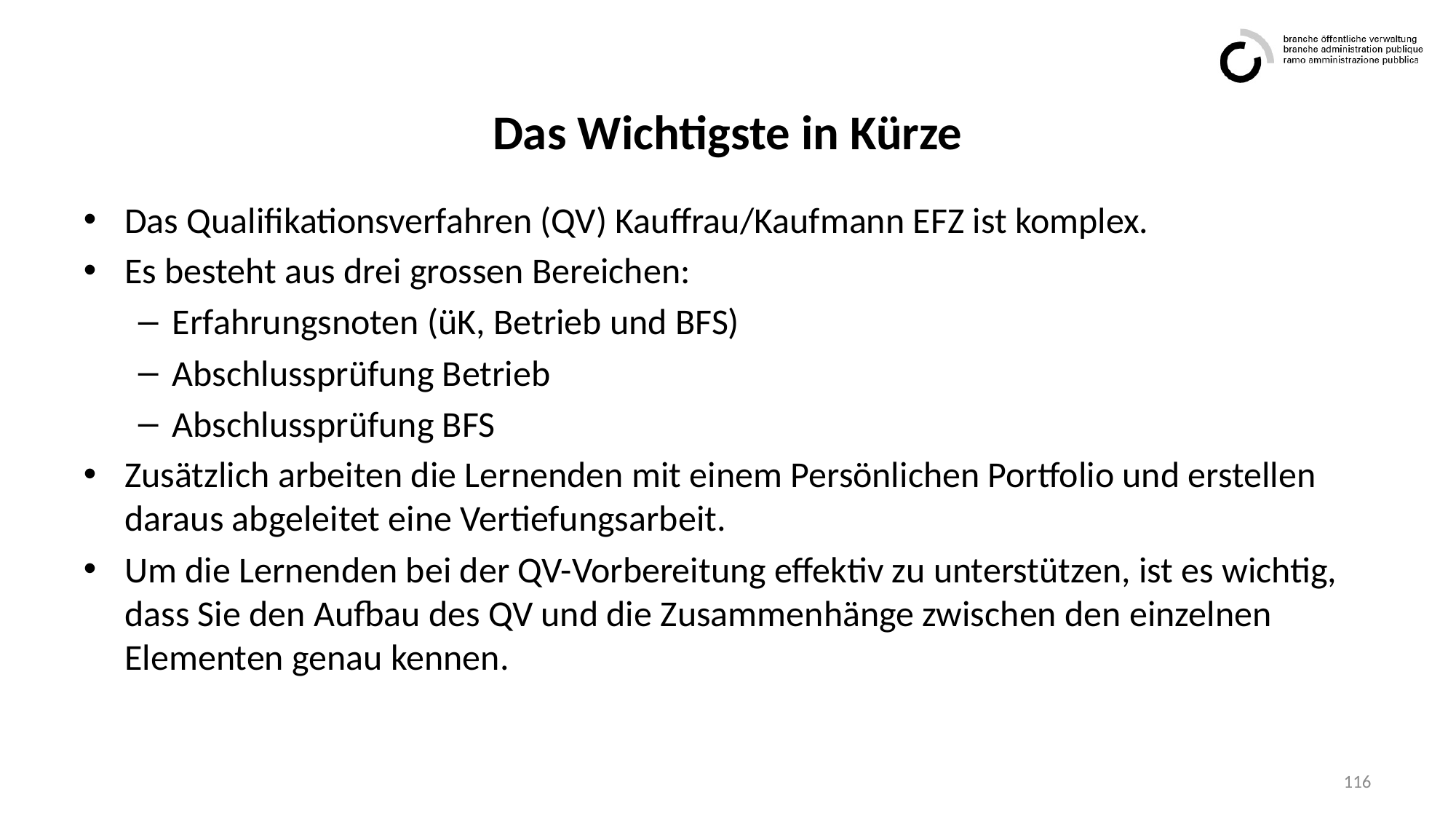

# Das Wichtigste in Kürze
Das Qualifikationsverfahren (QV) Kauffrau/Kaufmann EFZ ist komplex.
Es besteht aus drei grossen Bereichen:
Erfahrungsnoten (üK, Betrieb und BFS)
Abschlussprüfung Betrieb
Abschlussprüfung BFS
Zusätzlich arbeiten die Lernenden mit einem Persönlichen Portfolio und erstellen daraus abgeleitet eine Vertiefungsarbeit.
Um die Lernenden bei der QV-Vorbereitung effektiv zu unterstützen, ist es wichtig, dass Sie den Aufbau des QV und die Zusammenhänge zwischen den einzelnen Elementen genau kennen.

116